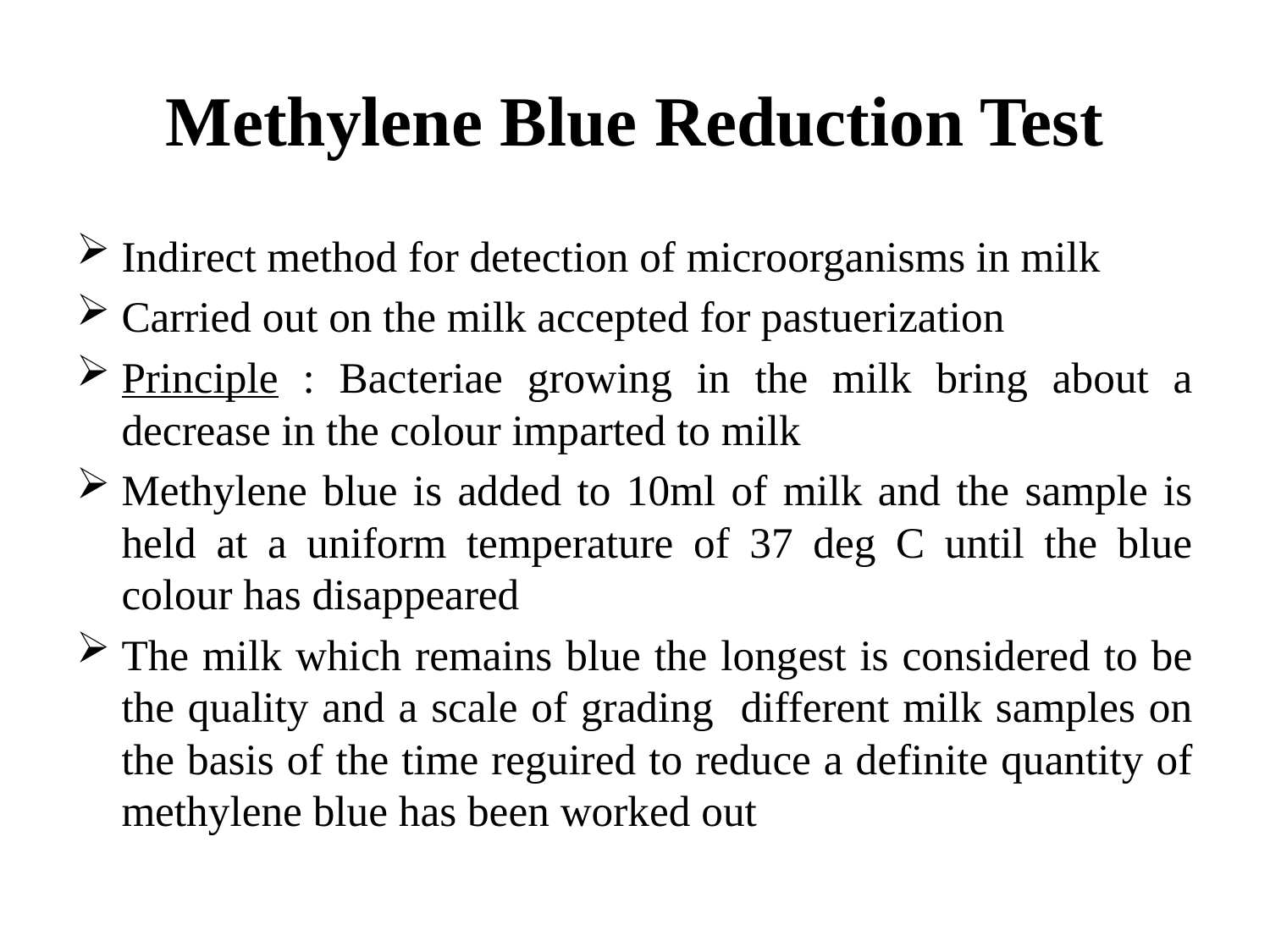

# Methylene Blue Reduction Test
Indirect method for detection of microorganisms in milk
Carried out on the milk accepted for pastuerization
Principle : Bacteriae growing in the milk bring about a decrease in the colour imparted to milk
Methylene blue is added to 10ml of milk and the sample is held at a uniform temperature of 37 deg C until the blue colour has disappeared
The milk which remains blue the longest is considered to be the quality and a scale of grading  different milk samples on the basis of the time reguired to reduce a definite quantity of methylene blue has been worked out